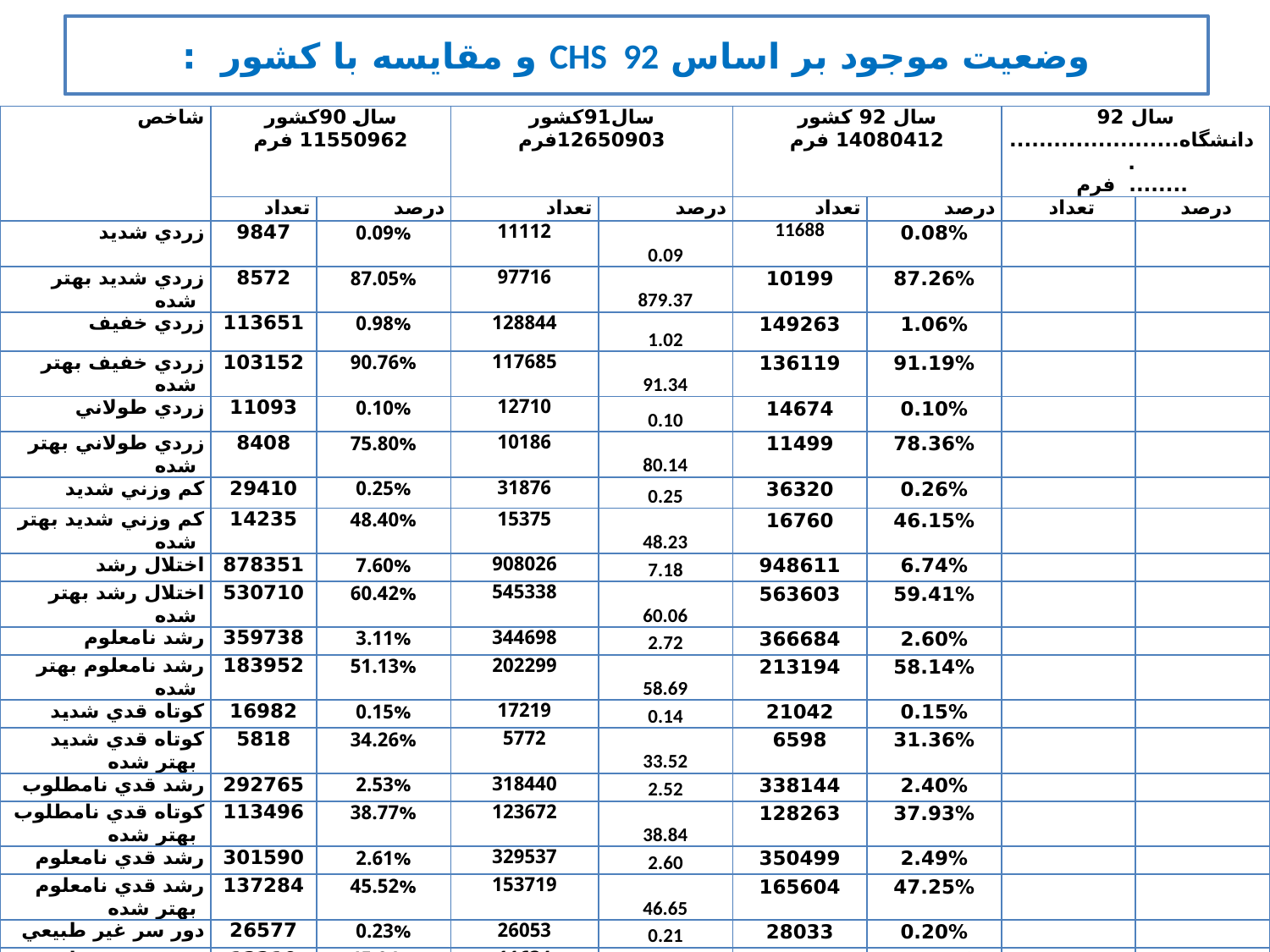

# وضعيت موجود بر اساس CHS  92 و مقايسه با كشور  :
| شاخص | سال 90كشور 11550962 فرم |  | سال91كشور 12650903فرم |  | سال 92 كشور 14080412 فرم |  | سال 92 دانشگاه........................ ........ فرم |  |
| --- | --- | --- | --- | --- | --- | --- | --- | --- |
|  | تعداد | درصد | تعداد | درصد | تعداد | درصد | تعداد | درصد |
| زردي شديد | 9847 | 0.09% | 11112 | 0.09 | 11688 | 0.08% |  |  |
| زردي شديد بهتر شده | 8572 | 87.05% | 97716 | 879.37 | 10199 | 87.26% |  |  |
| زردي خفيف | 113651 | 0.98% | 128844 | 1.02 | 149263 | 1.06% |  |  |
| زردي خفيف بهتر شده | 103152 | 90.76% | 117685 | 91.34 | 136119 | 91.19% |  |  |
| زردي طولاني | 11093 | 0.10% | 12710 | 0.10 | 14674 | 0.10% |  |  |
| زردي طولاني بهتر شده | 8408 | 75.80% | 10186 | 80.14 | 11499 | 78.36% |  |  |
| كم وزني شديد | 29410 | 0.25% | 31876 | 0.25 | 36320 | 0.26% |  |  |
| كم وزني شديد بهتر شده | 14235 | 48.40% | 15375 | 48.23 | 16760 | 46.15% |  |  |
| اختلال رشد | 878351 | 7.60% | 908026 | 7.18 | 948611 | 6.74% |  |  |
| اختلال رشد بهتر شده | 530710 | 60.42% | 545338 | 60.06 | 563603 | 59.41% |  |  |
| رشد نامعلوم | 359738 | 3.11% | 344698 | 2.72 | 366684 | 2.60% |  |  |
| رشد نامعلوم بهتر شده | 183952 | 51.13% | 202299 | 58.69 | 213194 | 58.14% |  |  |
| كوتاه قدي شديد | 16982 | 0.15% | 17219 | 0.14 | 21042 | 0.15% |  |  |
| كوتاه قدي شديد بهتر شده | 5818 | 34.26% | 5772 | 33.52 | 6598 | 31.36% |  |  |
| رشد قدي نامطلوب | 292765 | 2.53% | 318440 | 2.52 | 338144 | 2.40% |  |  |
| كوتاه قدي نامطلوب بهتر شده | 113496 | 38.77% | 123672 | 38.84 | 128263 | 37.93% |  |  |
| رشد قدي نامعلوم | 301590 | 2.61% | 329537 | 2.60 | 350499 | 2.49% |  |  |
| رشد قدي نامعلوم بهتر شده | 137284 | 45.52% | 153719 | 46.65 | 165604 | 47.25% |  |  |
| دور سر غير طبيعي | 26577 | 0.23% | 26053 | 0.21 | 28033 | 0.20% |  |  |
| دور سر غير طبيعي بهتر شده | 12210 | 45.94% | 11634 | 44.66 | 13032 | 46.49% |  |  |
| دور سر نامطلوب | 193461 | 1.67% | 218517 | 1.73 | 239102 | 1.70% |  |  |
| دور سر نامطلوب بهتر شده | 114913 | 59.40% | 132001 | 60.41 | 142319 | 59.52% |  |  |
| دور سر نامعلوم | 265991 | 2.30% | 288296 | 2.28 | 314174 | 2.23% |  |  |
| دور سر نامعلوم بهتر شده | 156999 | 59.02% | 175272 | 60.80 | 186555 | 59.38% |  |  |